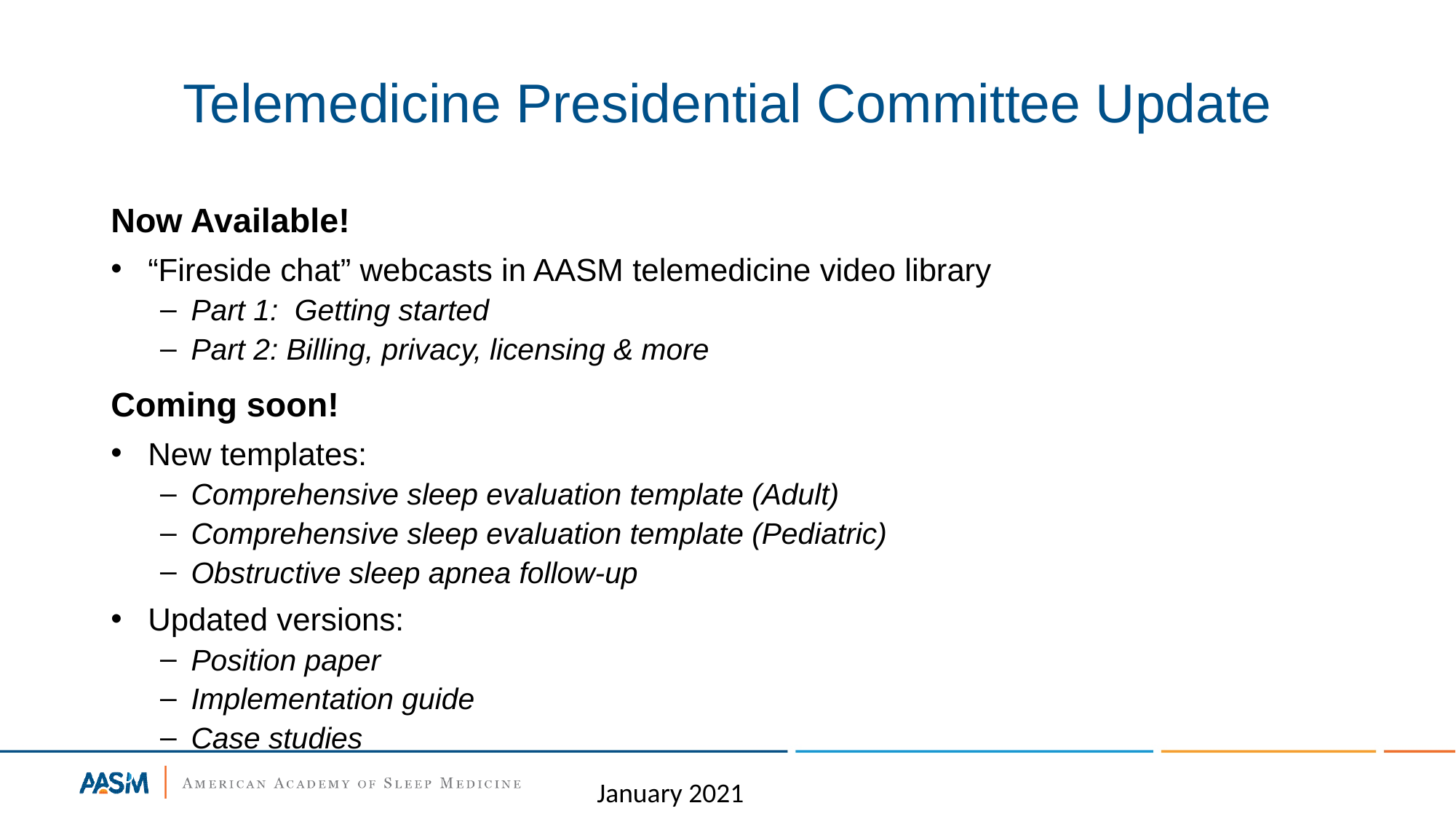

# Telemedicine Presidential Committee Update
Now Available!
“Fireside chat” webcasts in AASM telemedicine video library
Part 1:  Getting started
Part 2: Billing, privacy, licensing & more
Coming soon!
New templates:
Comprehensive sleep evaluation template (Adult)
Comprehensive sleep evaluation template (Pediatric)
Obstructive sleep apnea follow-up
Updated versions:
Position paper
Implementation guide
Case studies
January 2021